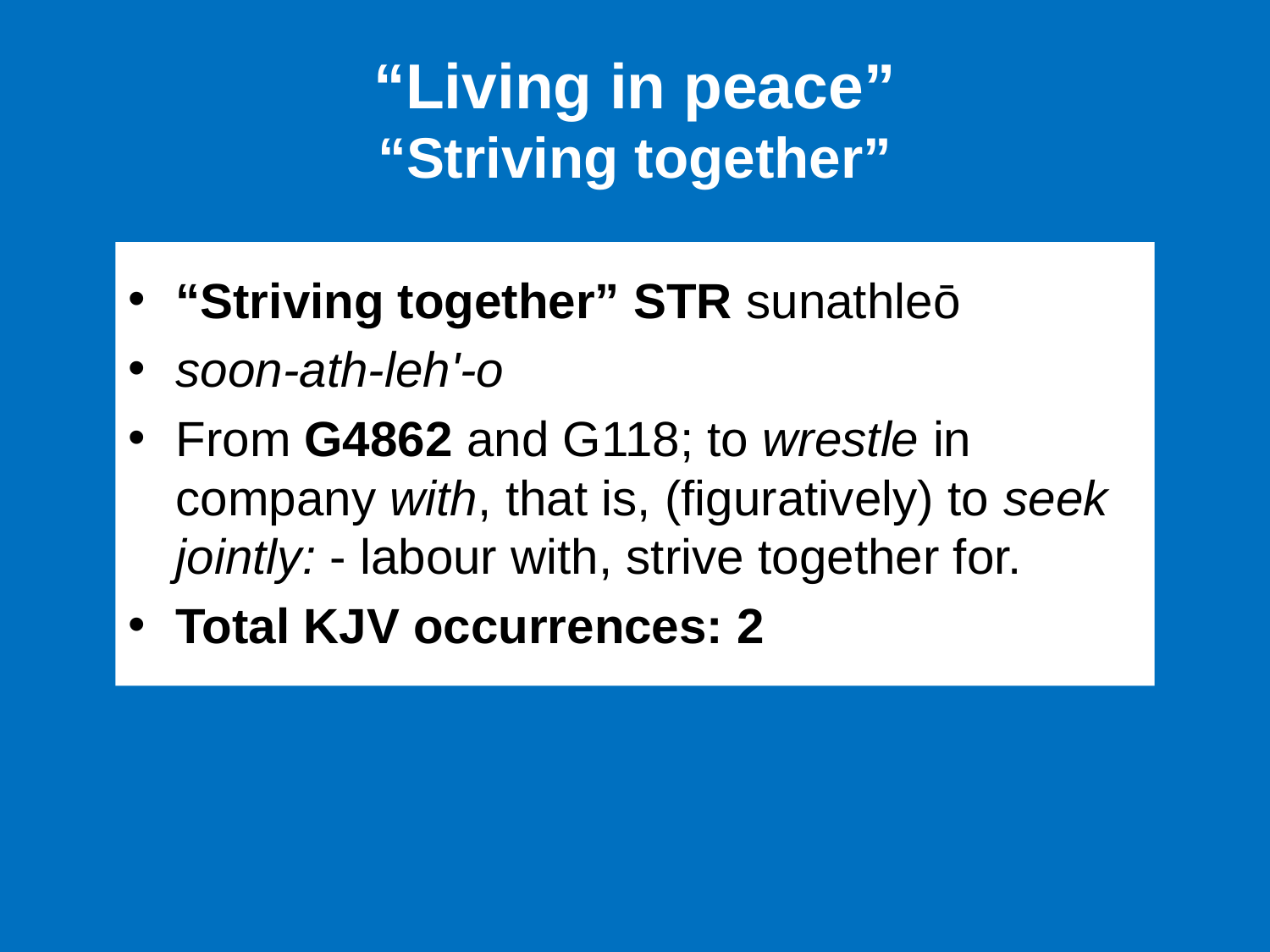

# “Living in peace” “Striving together”

“Striving together” STR sunathleō
soon-ath-leh'-o
From G4862 and G118; to wrestle in company with, that is, (figuratively) to seek jointly: - labour with, strive together for.
Total KJV occurrences: 2